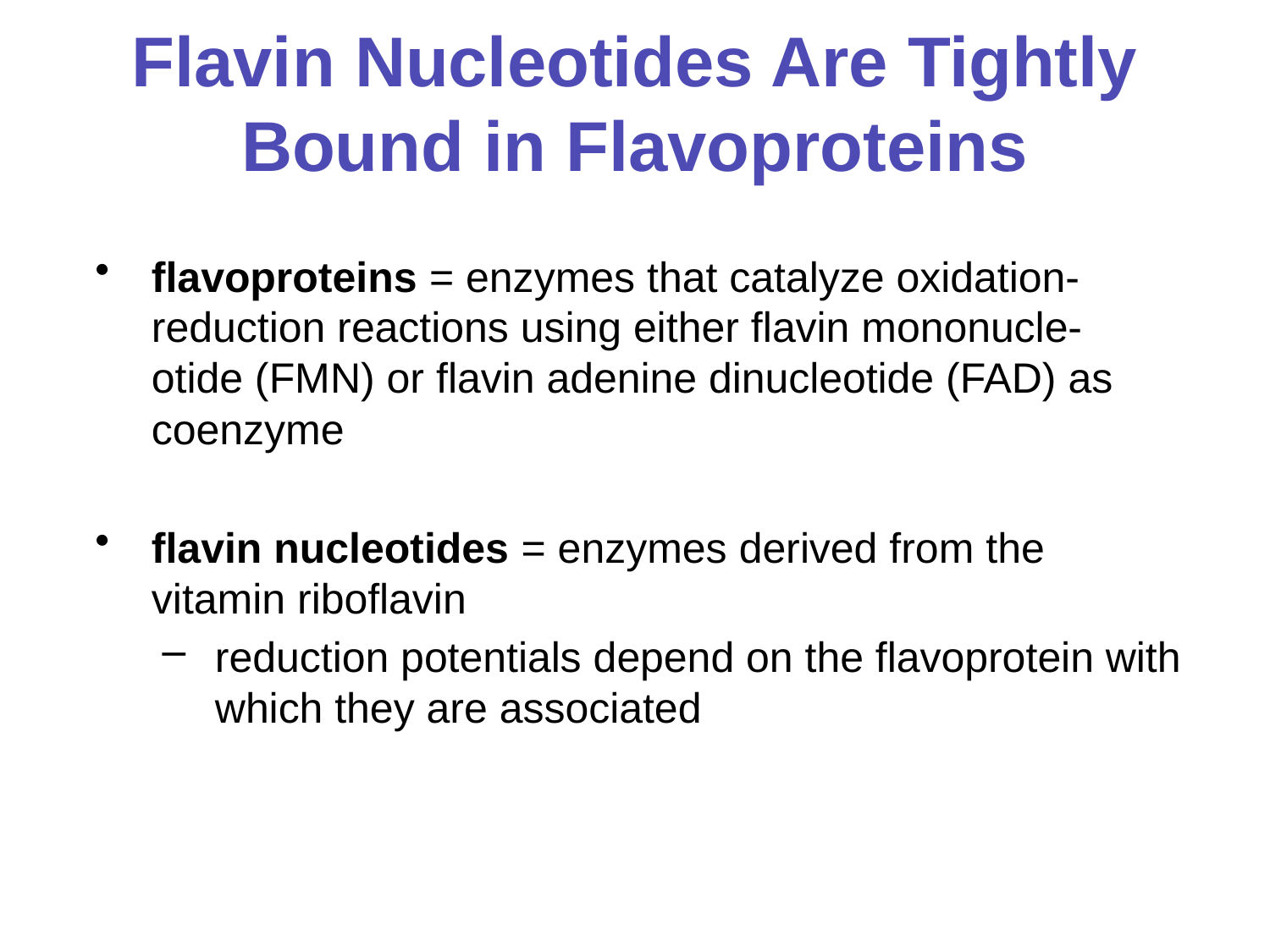

# Flavin Nucleotides Are Tightly Bound in Flavoproteins
flavoproteins = enzymes that catalyze oxidation- reduction reactions using either flavin mononucle- otide (FMN) or flavin adenine dinucleotide (FAD) as coenzyme

flavin nucleotides = enzymes derived from the vitamin riboflavin
reduction potentials depend on the flavoprotein with which they are associated